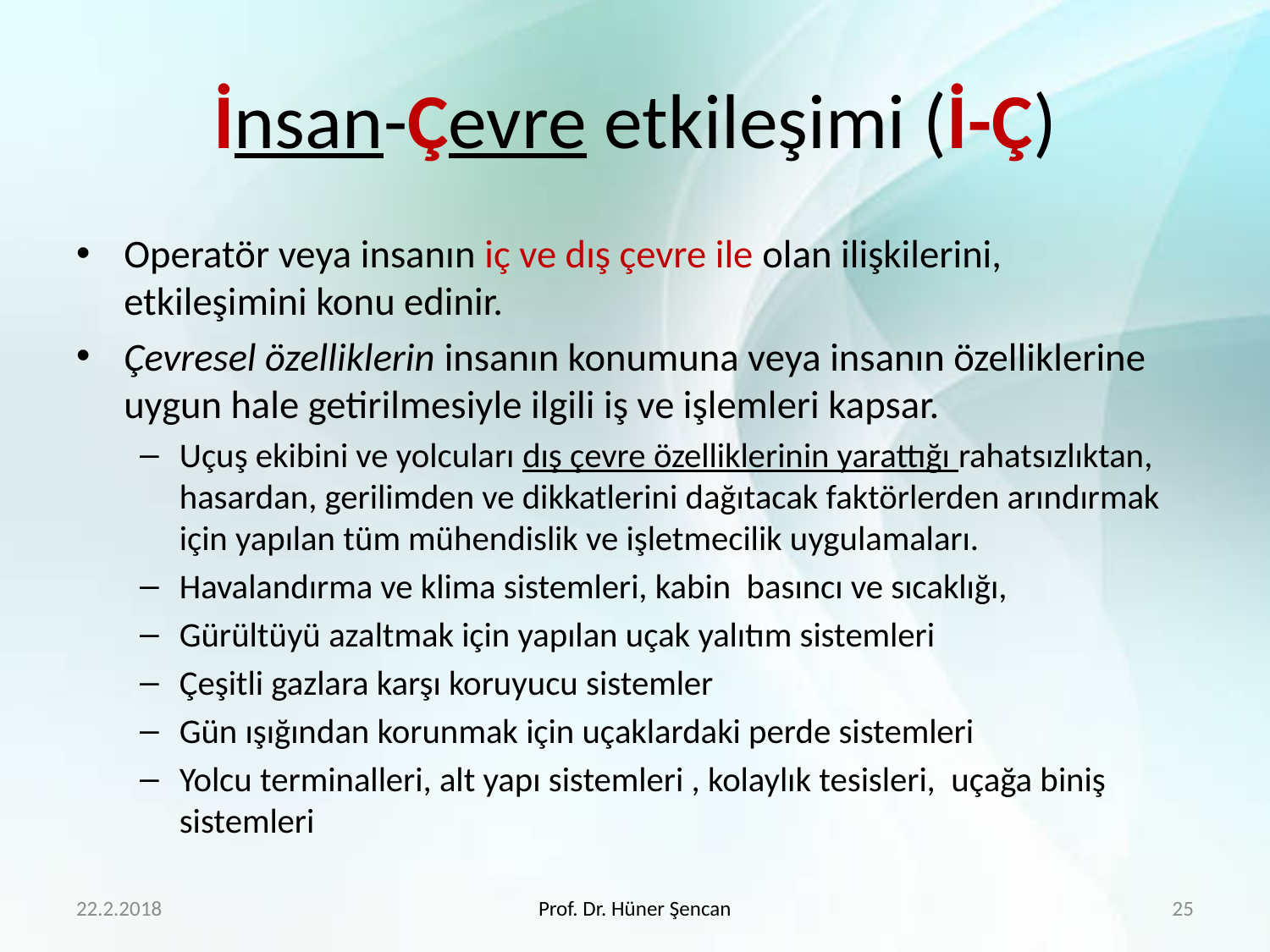

# İnsan-Çevre etkileşimi (İ-Ç)
Operatör veya insanın iç ve dış çevre ile olan ilişkilerini, etkileşimini konu edinir.
Çevresel özelliklerin insanın konumuna veya insanın özelliklerine uygun hale getirilmesiyle ilgili iş ve işlemleri kapsar.
Uçuş ekibini ve yolcuları dış çevre özelliklerinin yarattığı rahatsızlıktan, hasardan, gerilimden ve dikkatlerini dağıtacak faktörlerden arındırmak için yapılan tüm mühendislik ve işletmecilik uygulamaları.
Havalandırma ve klima sistemleri, kabin  basıncı ve sıcaklığı,
Gürültüyü azaltmak için yapılan uçak yalıtım sistemleri
Çeşitli gazlara karşı koruyucu sistemler
Gün ışığından korunmak için uçaklardaki perde sistemleri
Yolcu terminalleri, alt yapı sistemleri , kolaylık tesisleri,  uçağa biniş sistemleri

22.2.2018
Prof. Dr. Hüner Şencan
25